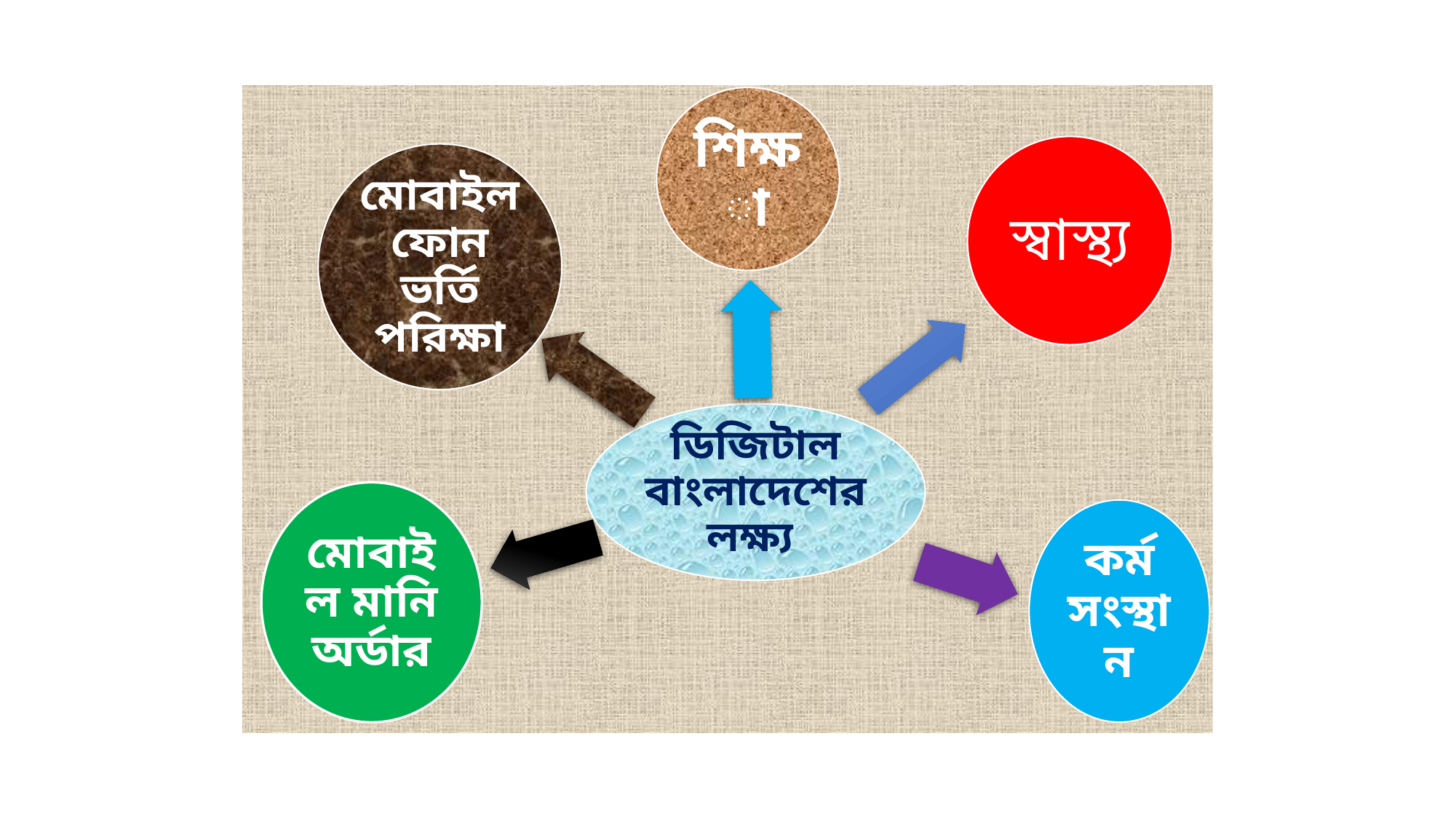

ডিজিটাল বাংলাদেশের লক্ষ্য

শিক্ষা

স্বাস্থ্য

কর্ম সংস্থান

মোবাইল মানি অর্ডার

মোবাইল ফোন ভর্তি পরিক্ষা